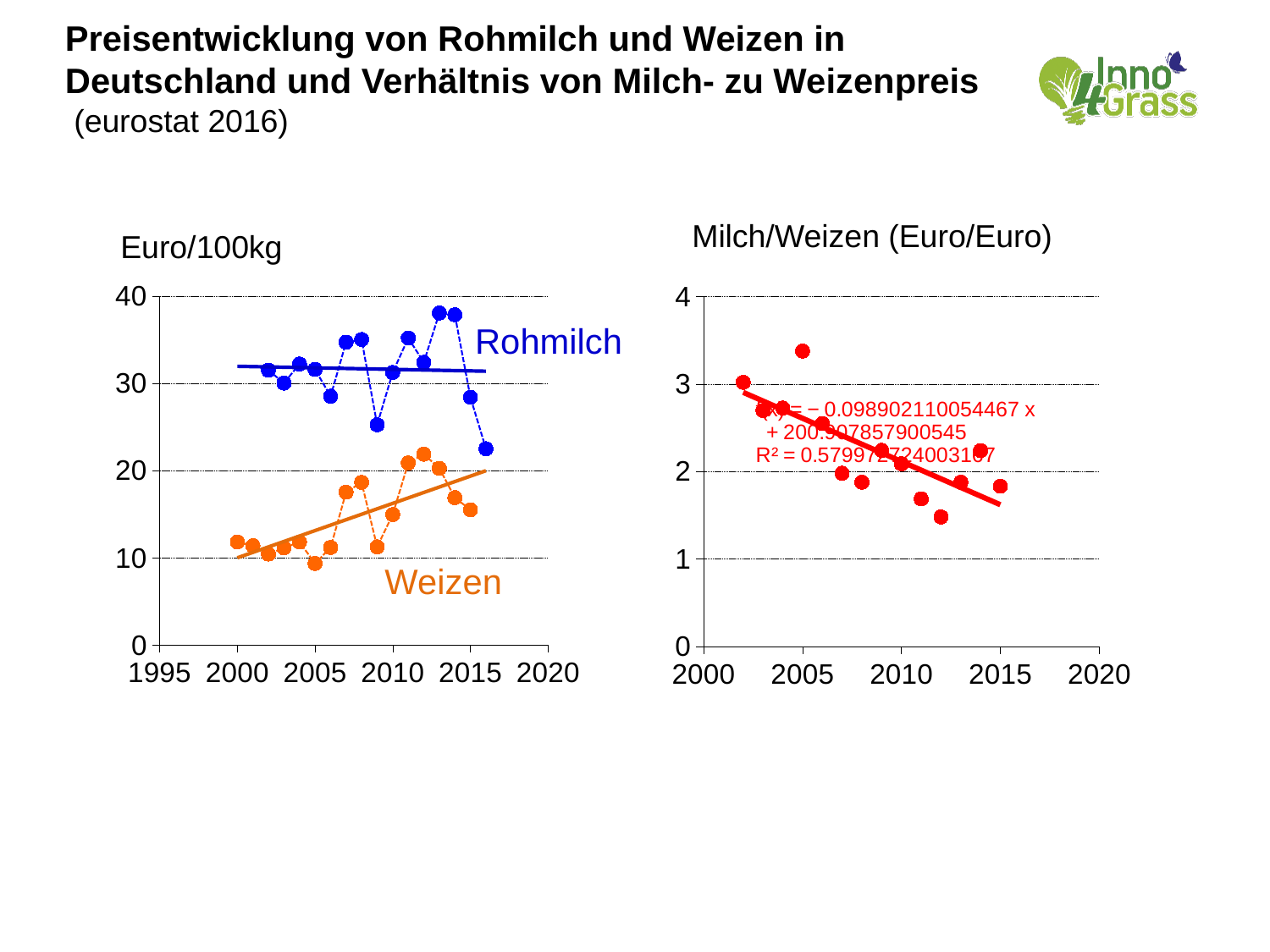

Preisentwicklung von Rohmilch und Weizen in Deutschland und Verhältnis von Milch- zu Weizenpreis
 (eurostat 2016)
Milch/Weizen (Euro/Euro)
Euro/100kg

### Chart

| Category |  |  |
|---|---|---|

### Chart

| Category |  |
|---|---|
Rohmilch
Weizen